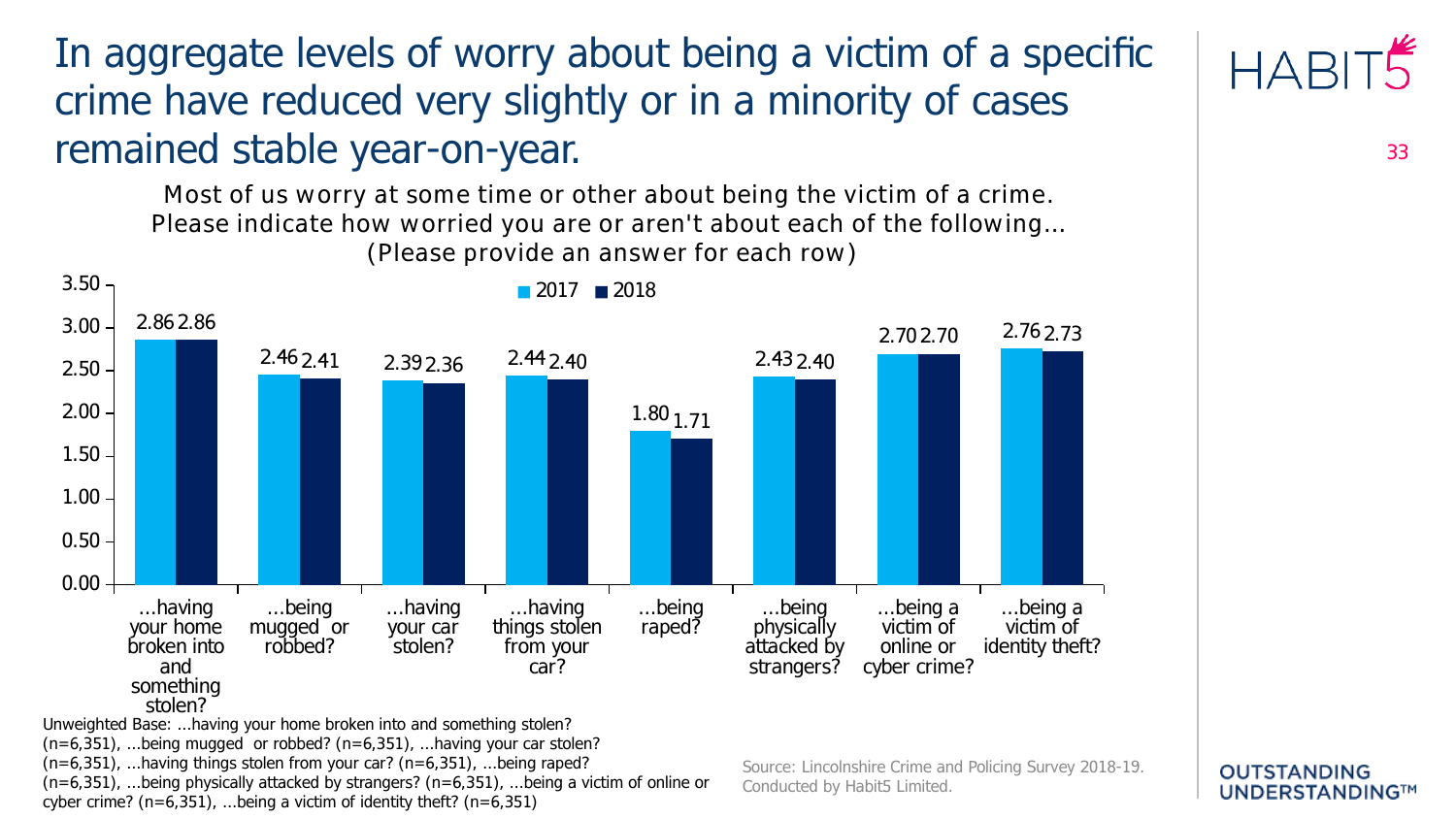

In aggregate levels of worry about being a victim of a specific crime have reduced very slightly or in a minority of cases remained stable year-on-year.
33
Most of us worry at some time or other about being the victim of a crime.
Please indicate how worried you are or aren't about each of the following...
(Please provide an answer for each row)

### Chart

| Category | 2017 | 2018 |
|---|---|---|
| ...having your home broken into and something stolen? | 2.86 | 2.86 |
| ...being mugged  or robbed? | 2.46 | 2.41 |
| ...having your car stolen? | 2.39 | 2.36 |
| ...having things stolen from your car? | 2.44 | 2.4 |
| ...being raped? | 1.8 | 1.71 |
| ...being physically attacked by strangers? | 2.43 | 2.4 |
| ...being a victim of online or cyber crime? | 2.7 | 2.7 |
| ...being a victim of identity theft? | 2.76 | 2.73 |
Unweighted Base: ...having your home broken into and something stolen? (n=6,351), ...being mugged  or robbed? (n=6,351), ...having your car stolen? (n=6,351), ...having things stolen from your car? (n=6,351), ...being raped? (n=6,351), ...being physically attacked by strangers? (n=6,351), ...being a victim of online or cyber crime? (n=6,351), ...being a victim of identity theft? (n=6,351)
Source: Lincolnshire Crime and Policing Survey 2018-19. Conducted by Habit5 Limited.